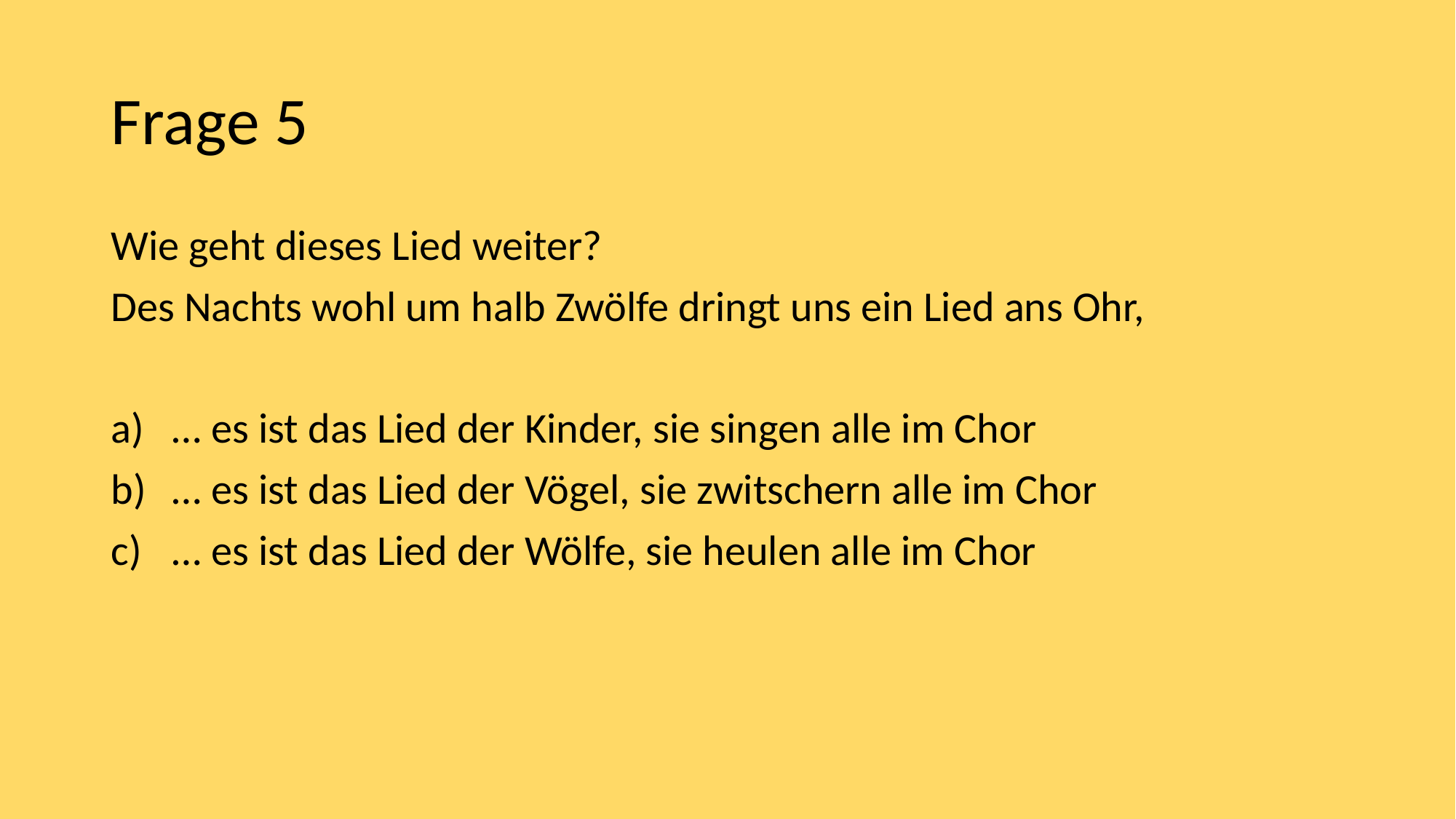

# Frage 5
Wie geht dieses Lied weiter?
Des Nachts wohl um halb Zwölfe dringt uns ein Lied ans Ohr,

… es ist das Lied der Kinder, sie singen alle im Chor
… es ist das Lied der Vögel, sie zwitschern alle im Chor
… es ist das Lied der Wölfe, sie heulen alle im Chor